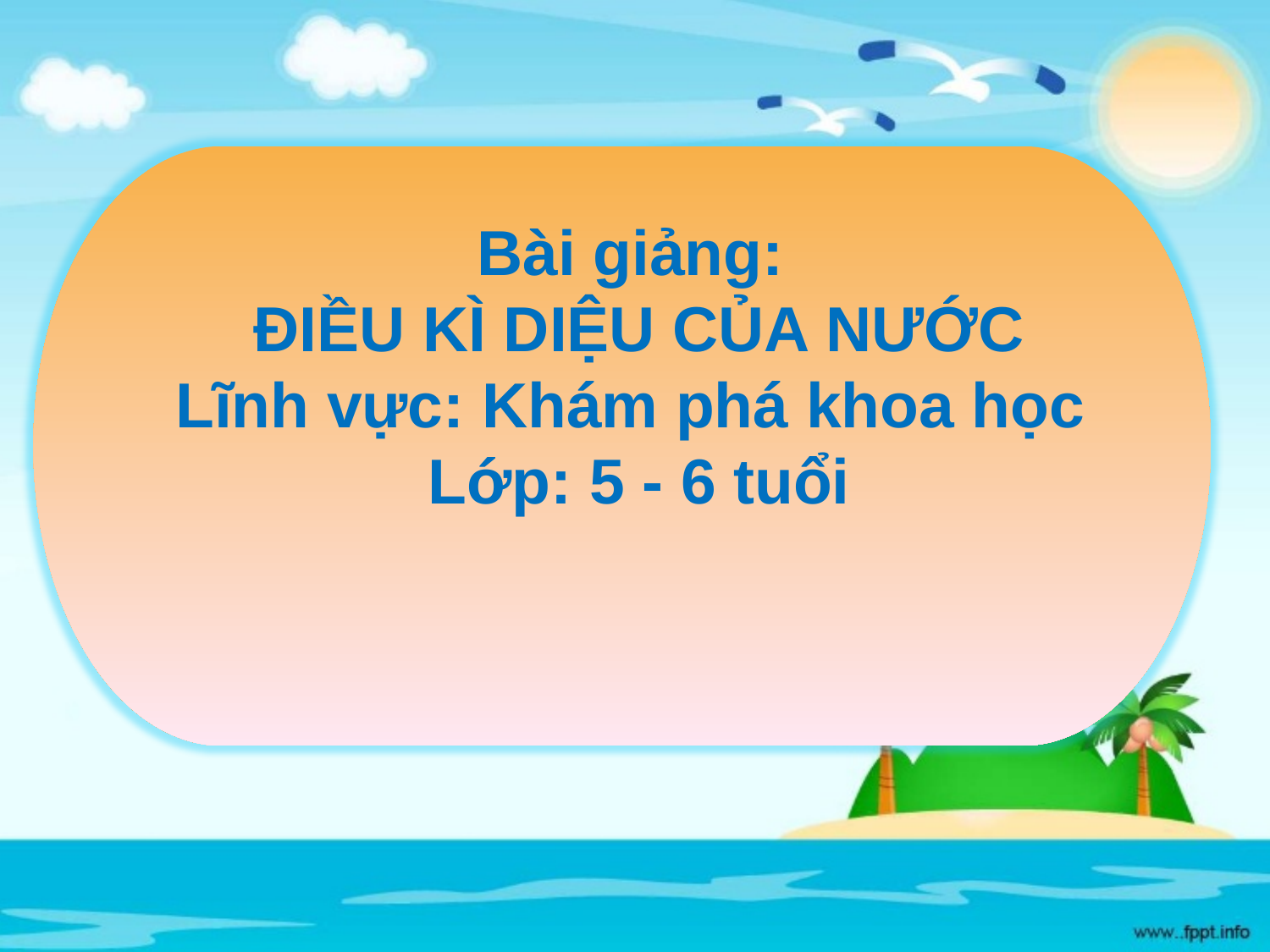

Bài giảng:
ĐIỀU KÌ DIỆU CỦA NƯỚC
Lĩnh vực: Khám phá khoa học
Lớp: 5 - 6 tuổi